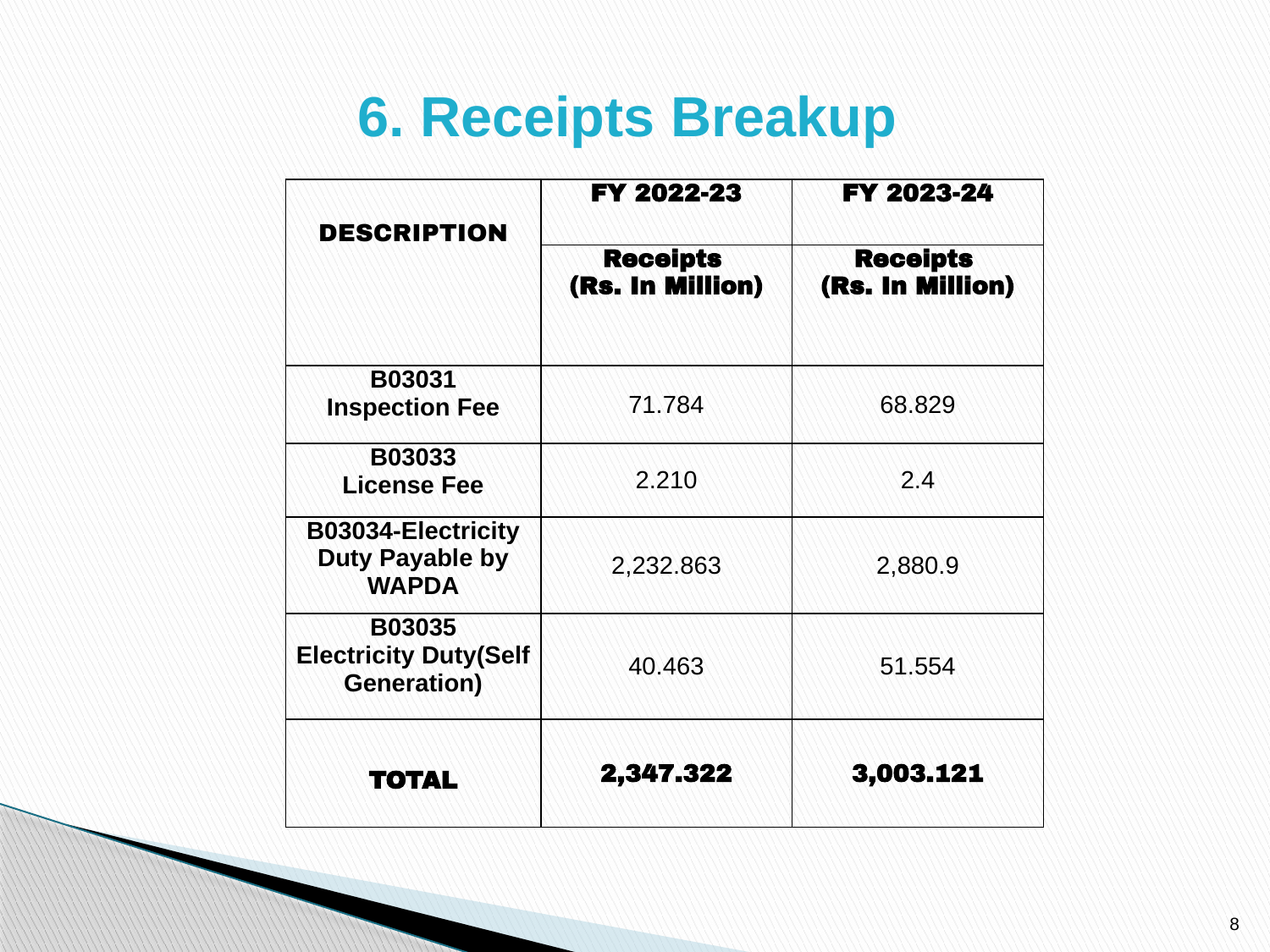

# 6. Receipts Breakup
| DESCRIPTION | FY 2022-23 | FY 2023-24 |
| --- | --- | --- |
|  | Receipts (Rs. In Million) | Receipts (Rs. In Million) |
| B03031 Inspection Fee | 71.784 | 68.829 |
| B03033 License Fee | 2.210 | 2.4 |
| B03034-Electricity Duty Payable by WAPDA | 2,232.863 | 2,880.9 |
| B03035 Electricity Duty(Self Generation) | 40.463 | 51.554 |
| TOTAL | 2,347.322 | 3,003.121 |
8